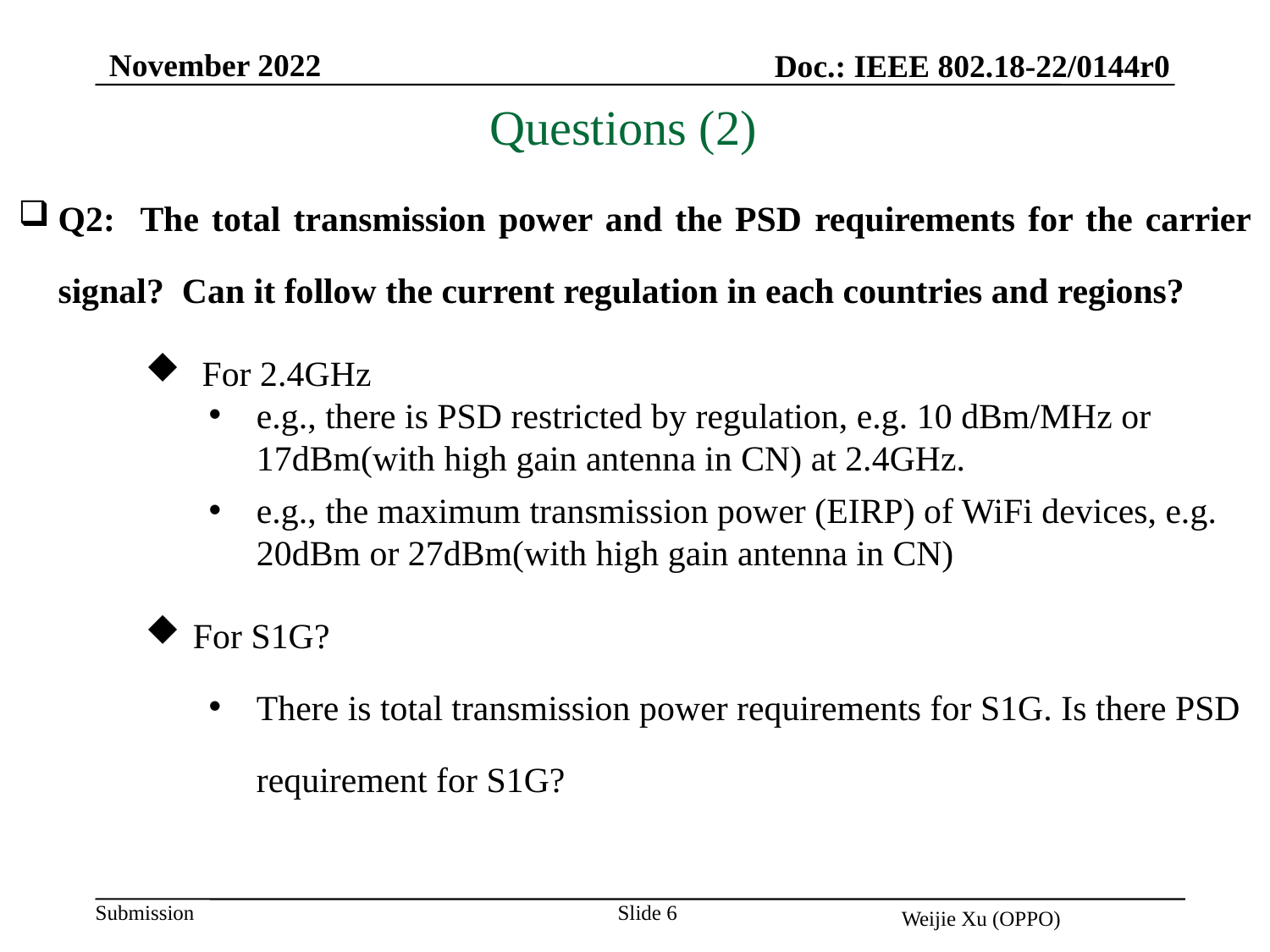

November 2022
Doc.: IEEE 802.18-22/0144r0
Questions (2)

Q2:  The total transmission power and the PSD requirements for the carrier signal?  Can it follow the current regulation in each countries and regions?
 For 2.4GHz
e.g., there is PSD restricted by regulation, e.g. 10 dBm/MHz or 17dBm(with high gain antenna in CN) at 2.4GHz.
e.g., the maximum transmission power (EIRP) of WiFi devices, e.g. 20dBm or 27dBm(with high gain antenna in CN)
For S1G?
There is total transmission power requirements for S1G. Is there PSD requirement for S1G?

Slide 6
Weijie Xu (OPPO)